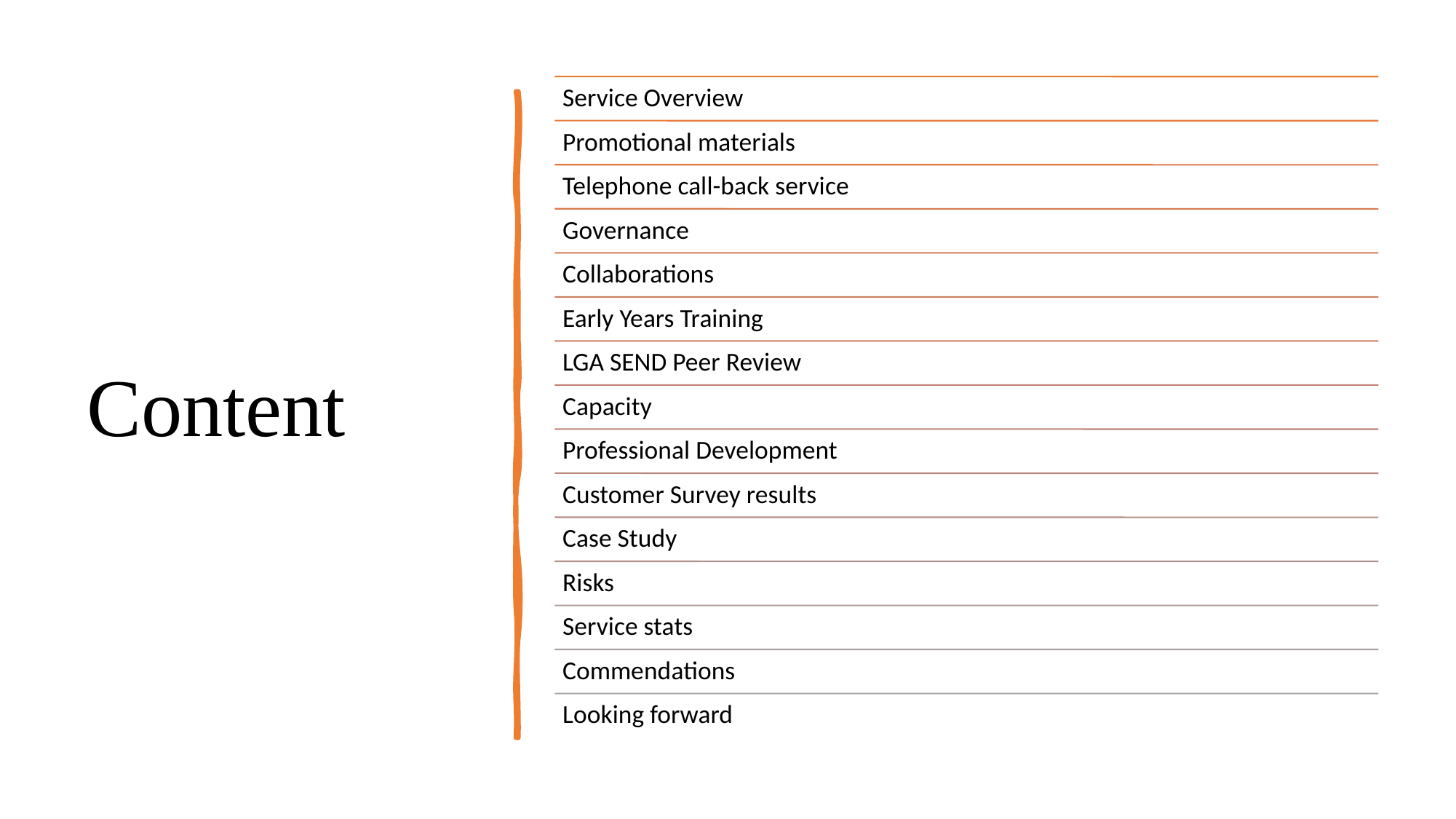

Service Overview
Promotional materials
Telephone call-back service
Governance
Collaborations
Early Years Training
LGA SEND Peer Review
Capacity
Professional Development
Customer Survey results
Case Study
Risks
Service stats
Commendations
Looking forward
# Content